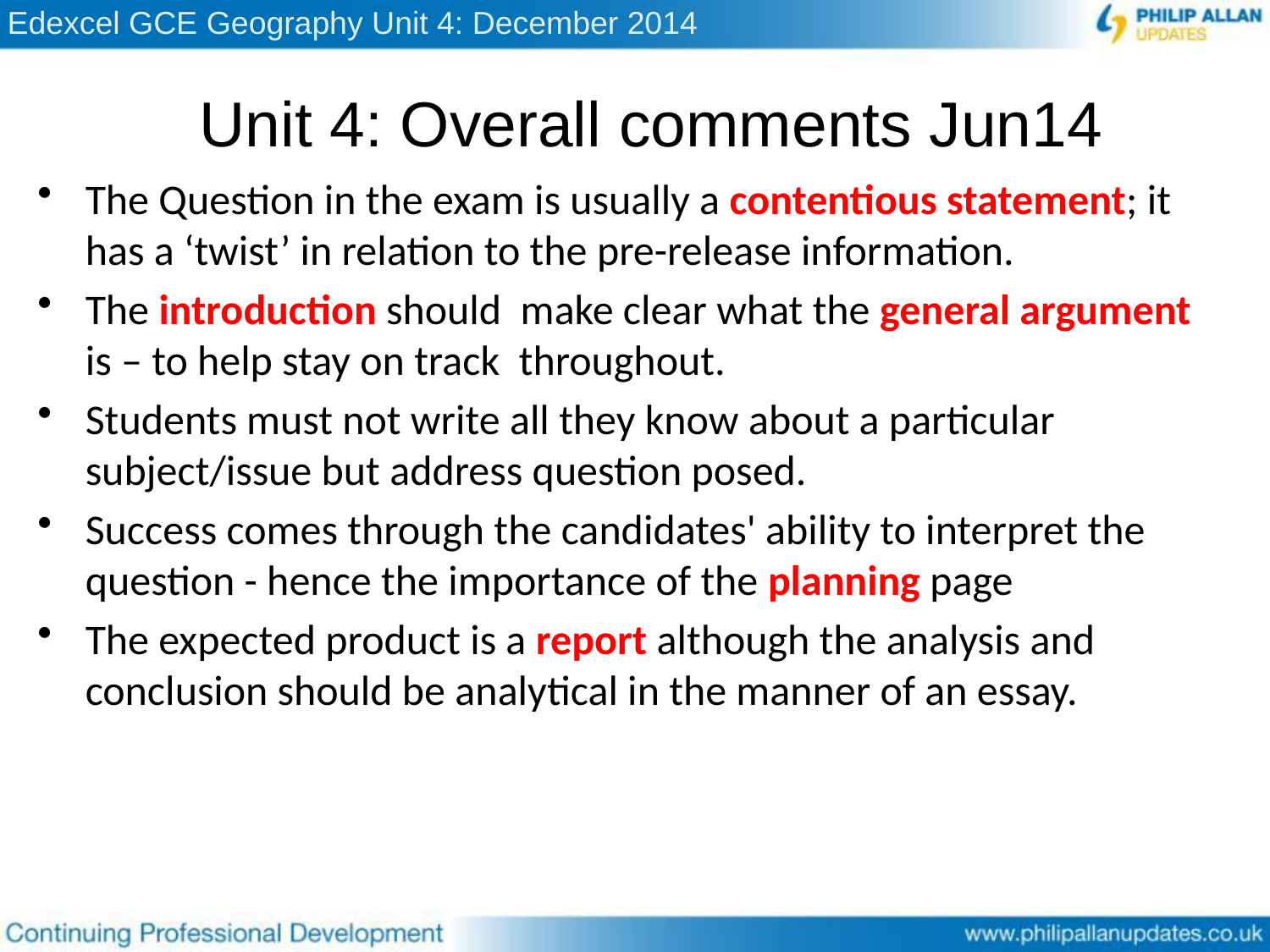

# Unit 4: Overall comments Jun14
The Question in the exam is usually a contentious statement; it has a ‘twist’ in relation to the pre-release information.
The introduction should  make clear what the general argument is – to help stay on track  throughout.
Students must not write all they know about a particular subject/issue but address question posed.
Success comes through the candidates' ability to interpret the question - hence the importance of the planning page
The expected product is a report although the analysis and conclusion should be analytical in the manner of an essay.